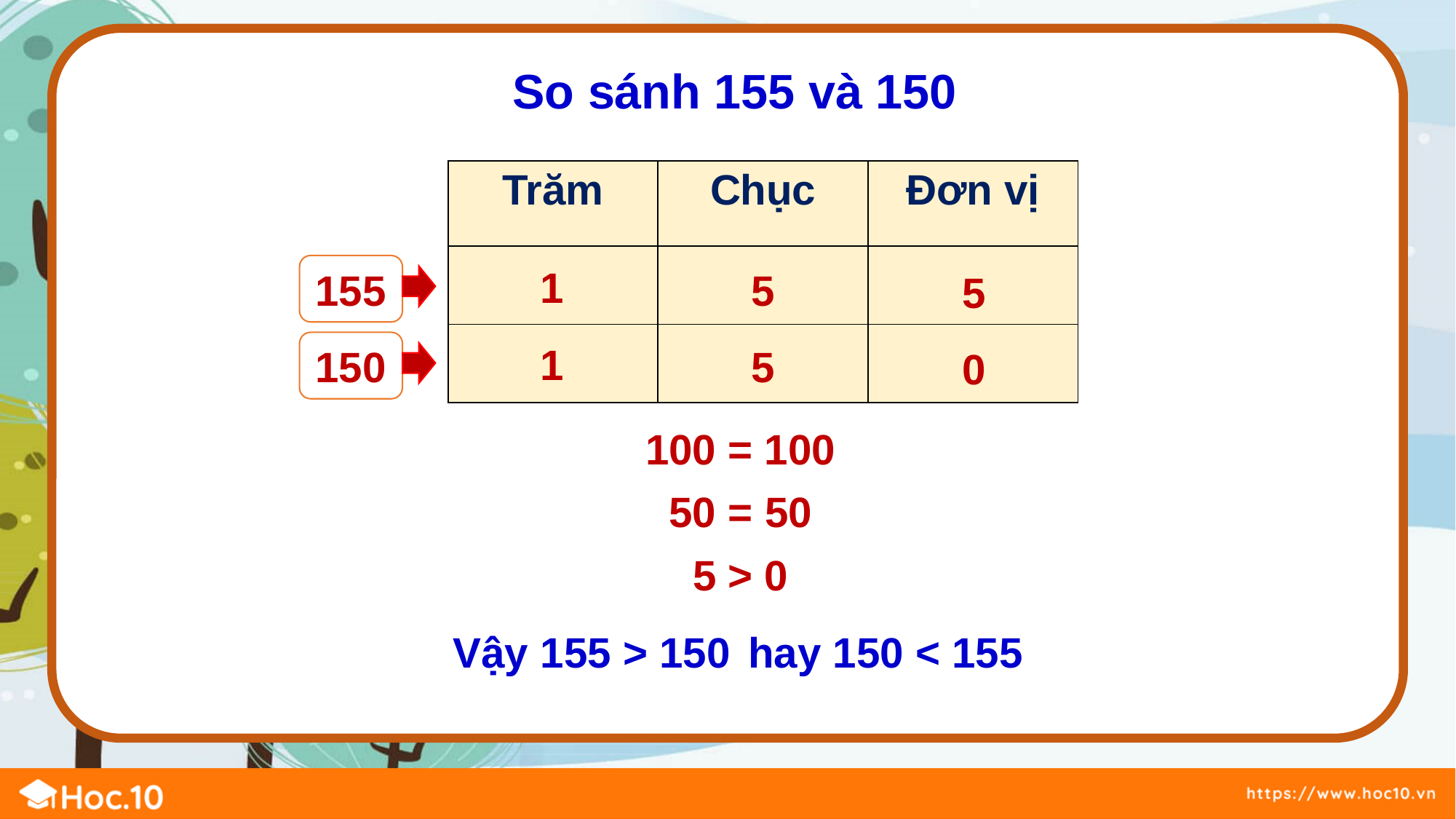

So sánh 155 và 150
| Trăm | Chục | Đơn vị |
| --- | --- | --- |
|  |  |  |
|  |  |  |
1
5
5
155

1
5
0
150

100 = 100
50 = 50
5 > 0
Vậy 155 > 150
hay 150 < 155